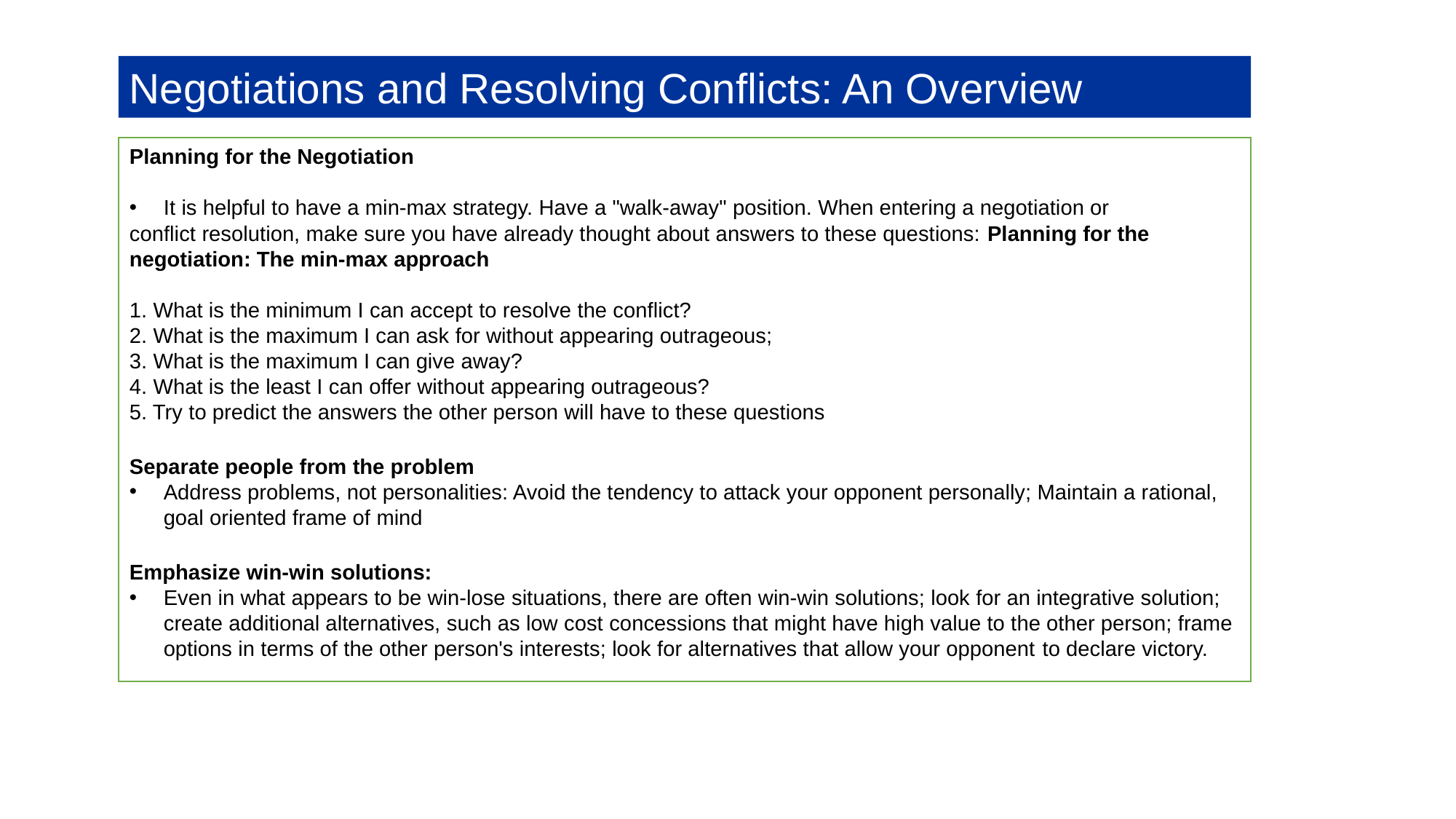

Negotiations and Resolving Conflicts: An Overview
Planning for the Negotiation

It is helpful to have a min-max strategy. Have a "walk-away" position. When entering a negotiation or
conflict resolution, make sure you have already thought about answers to these questions: Planning for the
negotiation: The min-max approach

1. What is the minimum I can accept to resolve the conflict?
2. What is the maximum I can ask for without appearing outrageous;
3. What is the maximum I can give away?
4. What is the least I can offer without appearing outrageous?
5. Try to predict the answers the other person will have to these questions

Separate people from the problem
Address problems, not personalities: Avoid the tendency to attack your opponent personally; Maintain a rational, goal oriented frame of mind

Emphasize win-win solutions:
Even in what appears to be win-lose situations, there are often win-win solutions; look for an integrative solution; create additional alternatives, such as low cost concessions that might have high value to the other person; frame options in terms of the other person's interests; look for alternatives that allow your opponent to declare victory.